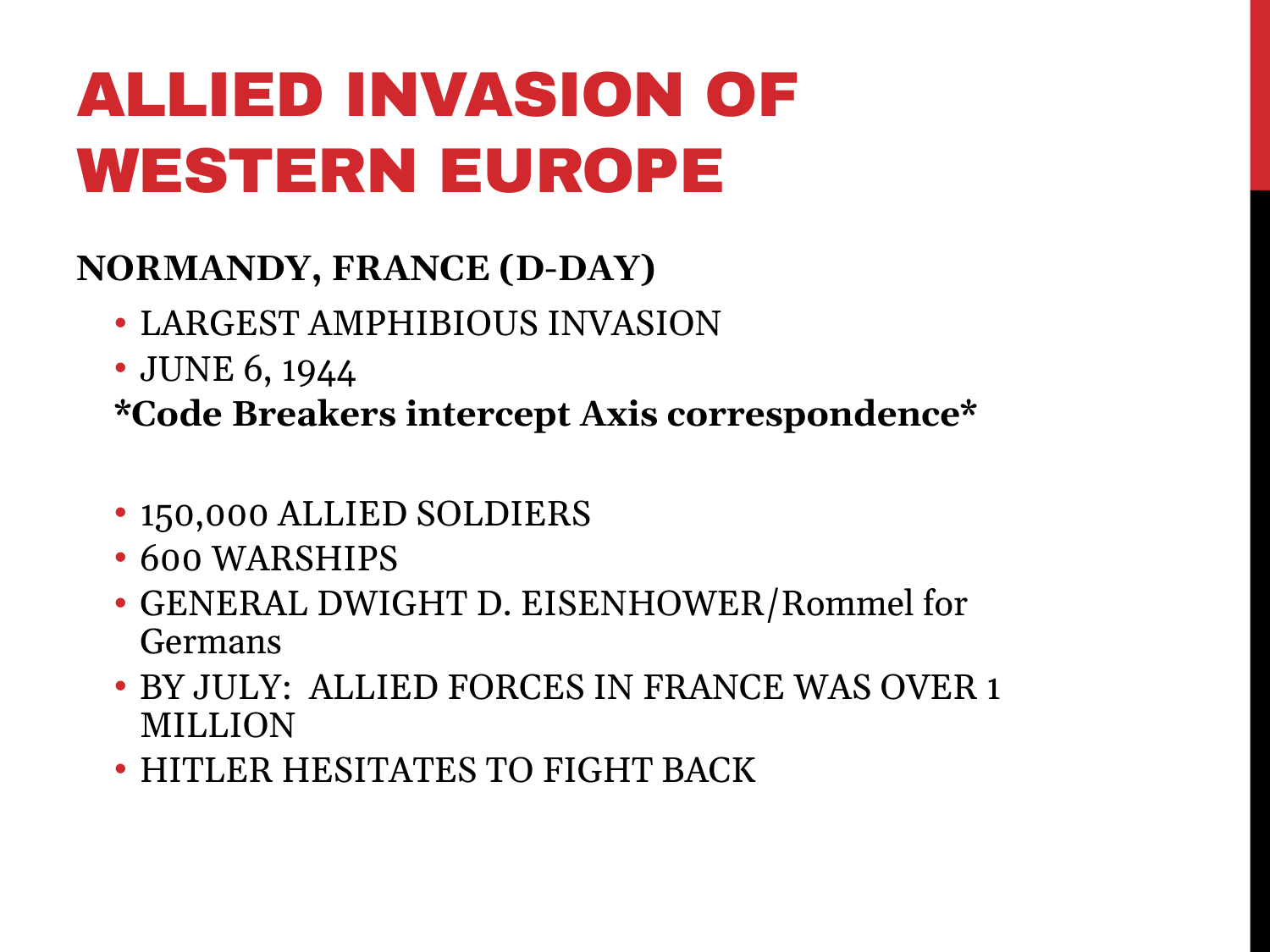

# Allied invasion of western europe
NORMANDY, FRANCE (D-DAY)
LARGEST AMPHIBIOUS INVASION
JUNE 6, 1944
*Code Breakers intercept Axis correspondence*

150,000 ALLIED SOLDIERS
600 WARSHIPS
GENERAL DWIGHT D. EISENHOWER/Rommel for Germans
BY JULY:  ALLIED FORCES IN FRANCE WAS OVER 1 MILLION
HITLER HESITATES TO FIGHT BACK